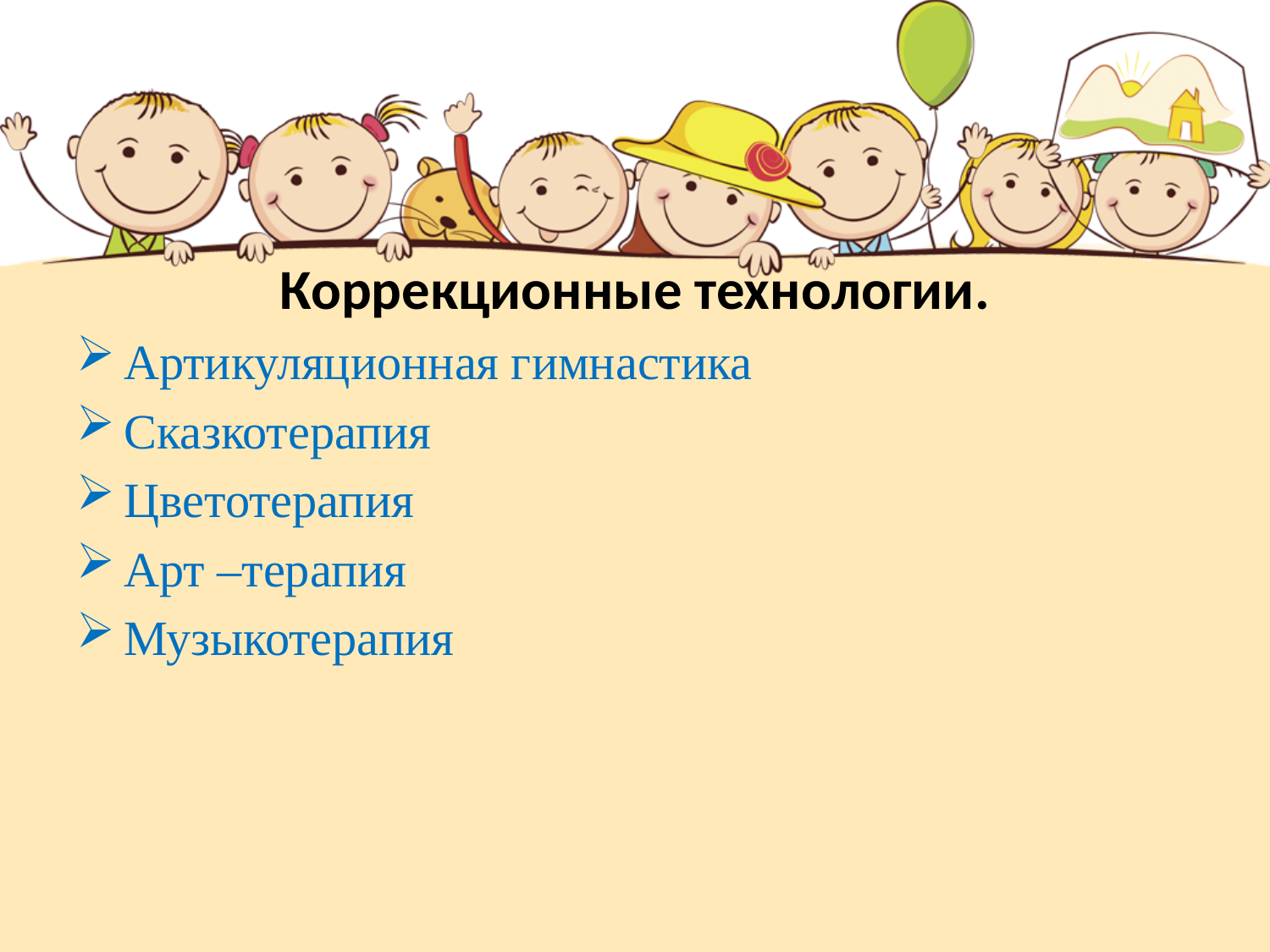

#
Коррекционные технологии.
Артикуляционная гимнастика
Сказкотерапия
Цветотерапия
Арт –терапия
Музыкотерапия